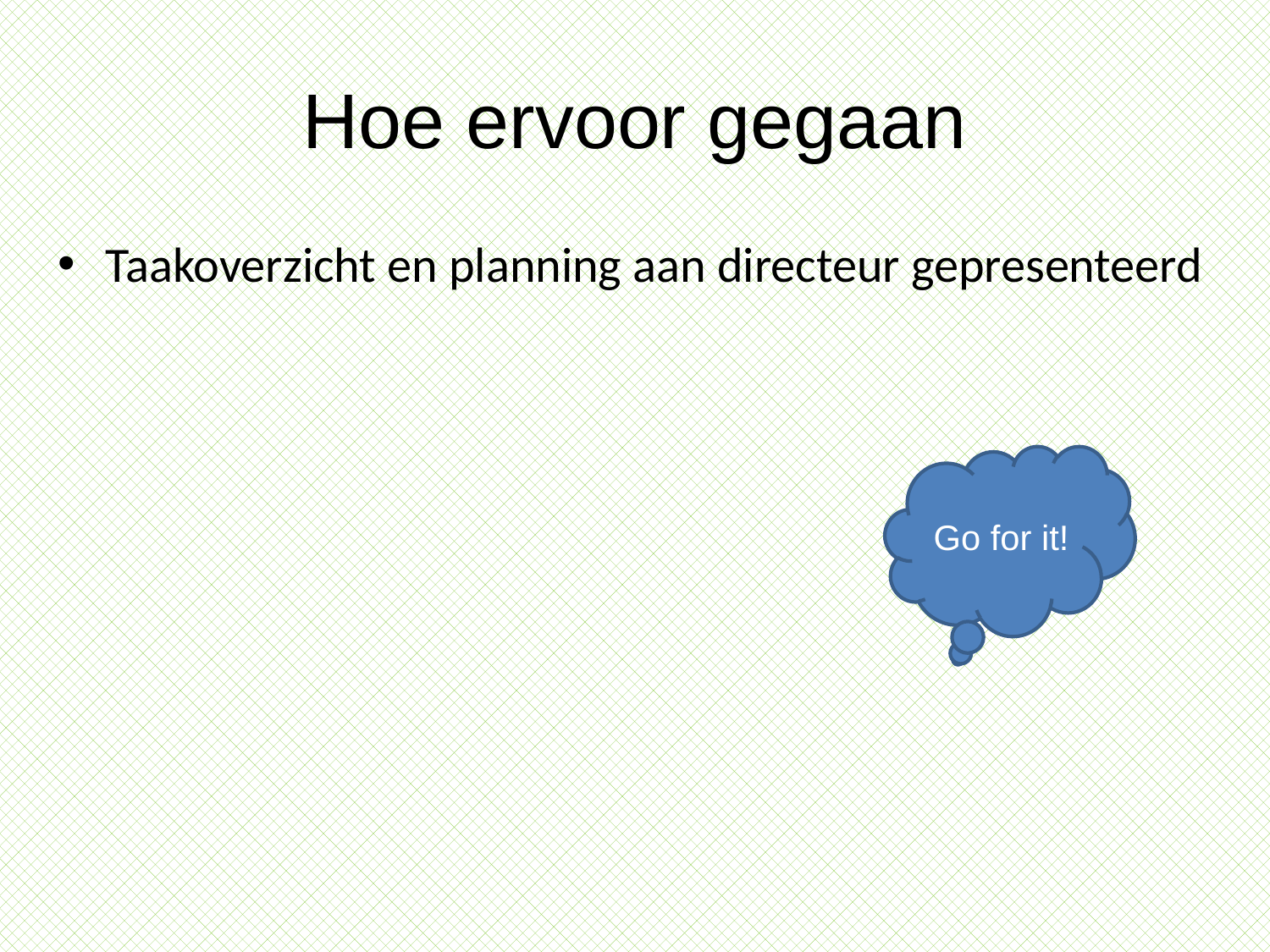

# Hoe ervoor gegaan
Taakoverzicht en planning aan directeur gepresenteerd
Go for it!